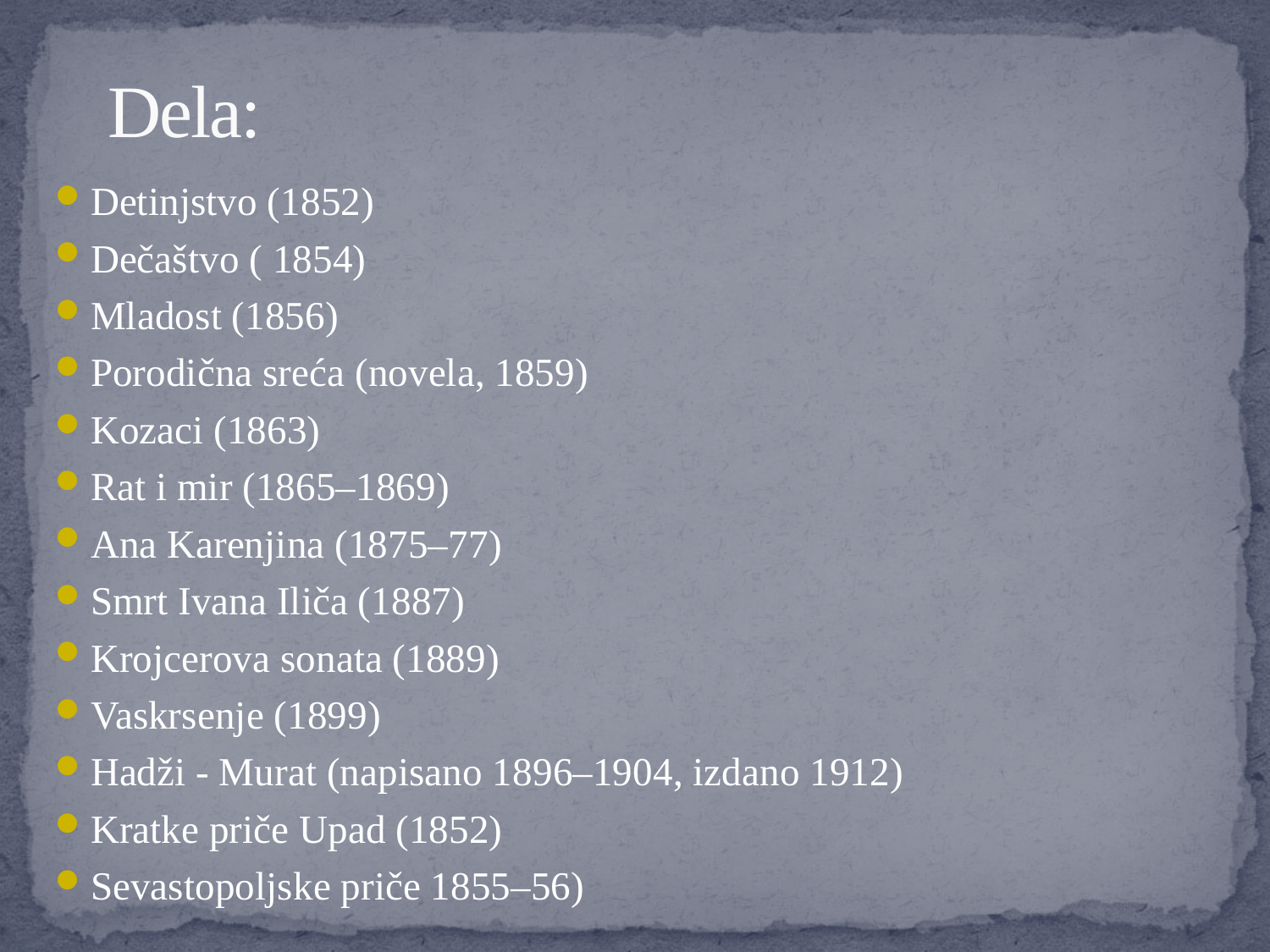

# Dela:
Detinjstvo (1852)
Dečaštvo ( 1854)
Mladost (1856)
Porodična sreća (novela, 1859)
Kozaci (1863)
Rat i mir (1865–1869)
Ana Karenjina (1875–77)
Smrt Ivana Iliča (1887)
Krojcerova sonata (1889)
Vaskrsenje (1899)
Hadži - Murat (napisano 1896–1904, izdano 1912)
Kratke priče Upad (1852)
Sevastopoljske priče 1855–56)